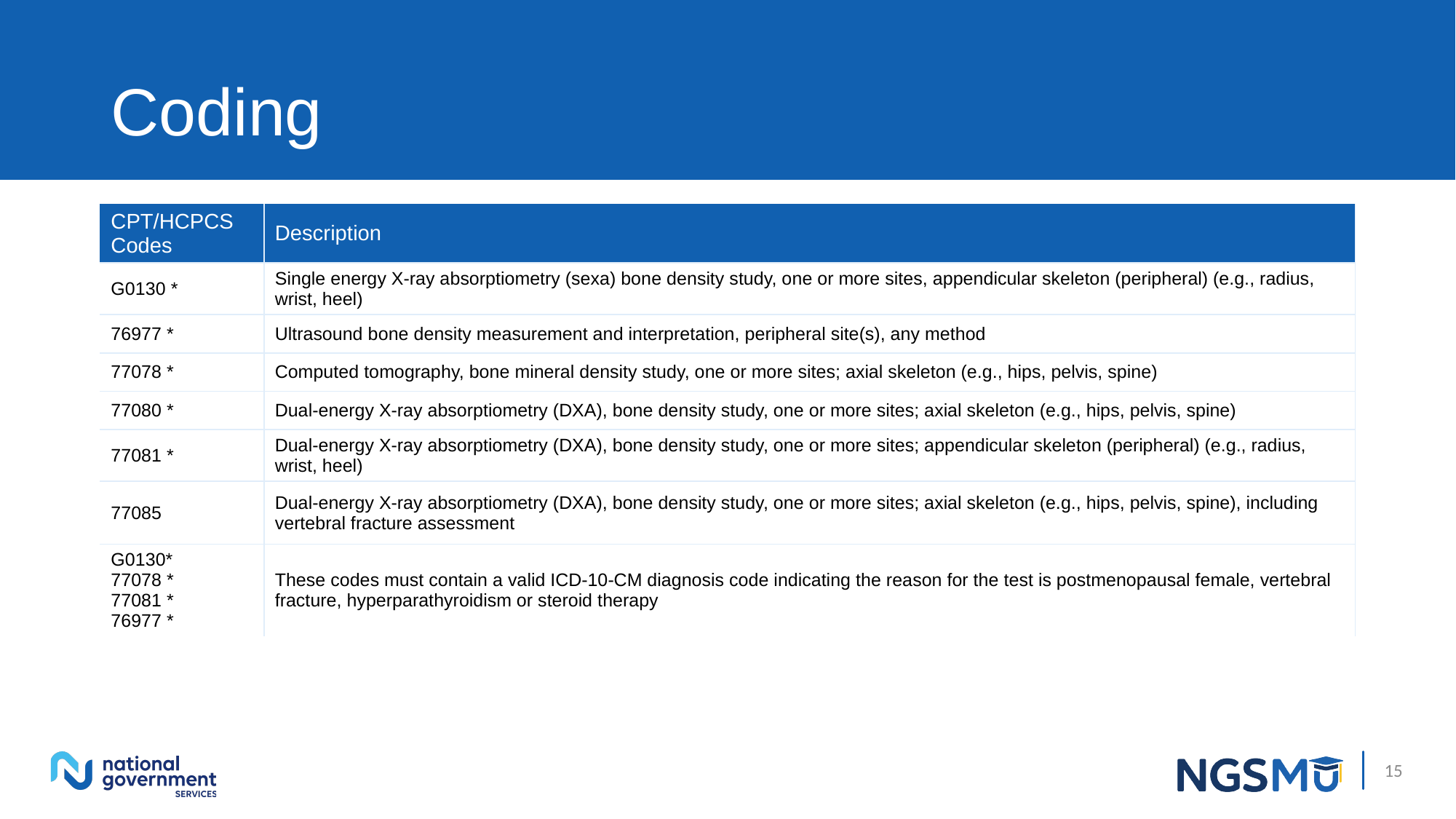

# Coding 1
| CPT/HCPCS Codes | Description |
| --- | --- |
| G0130 \* | Single energy X-ray absorptiometry (sexa) bone density study, one or more sites, appendicular skeleton (peripheral) (e.g., radius, wrist, heel) |
| 76977 \* | Ultrasound bone density measurement and interpretation, peripheral site(s), any method |
| 77078 \* | Computed tomography, bone mineral density study, one or more sites; axial skeleton (e.g., hips, pelvis, spine) |
| 77080 \* | Dual-energy X-ray absorptiometry (DXA), bone density study, one or more sites; axial skeleton (e.g., hips, pelvis, spine) |
| 77081 \* | Dual-energy X-ray absorptiometry (DXA), bone density study, one or more sites; appendicular skeleton (peripheral) (e.g., radius, wrist, heel) |
| 77085 | Dual-energy X-ray absorptiometry (DXA), bone density study, one or more sites; axial skeleton (e.g., hips, pelvis, spine), including vertebral fracture assessment |
| G0130\* 77078 \* 77081 \* 76977 \* | These codes must contain a valid ICD-10-CM diagnosis code indicating the reason for the test is postmenopausal female, vertebral fracture, hyperparathyroidism or steroid therapy |
15